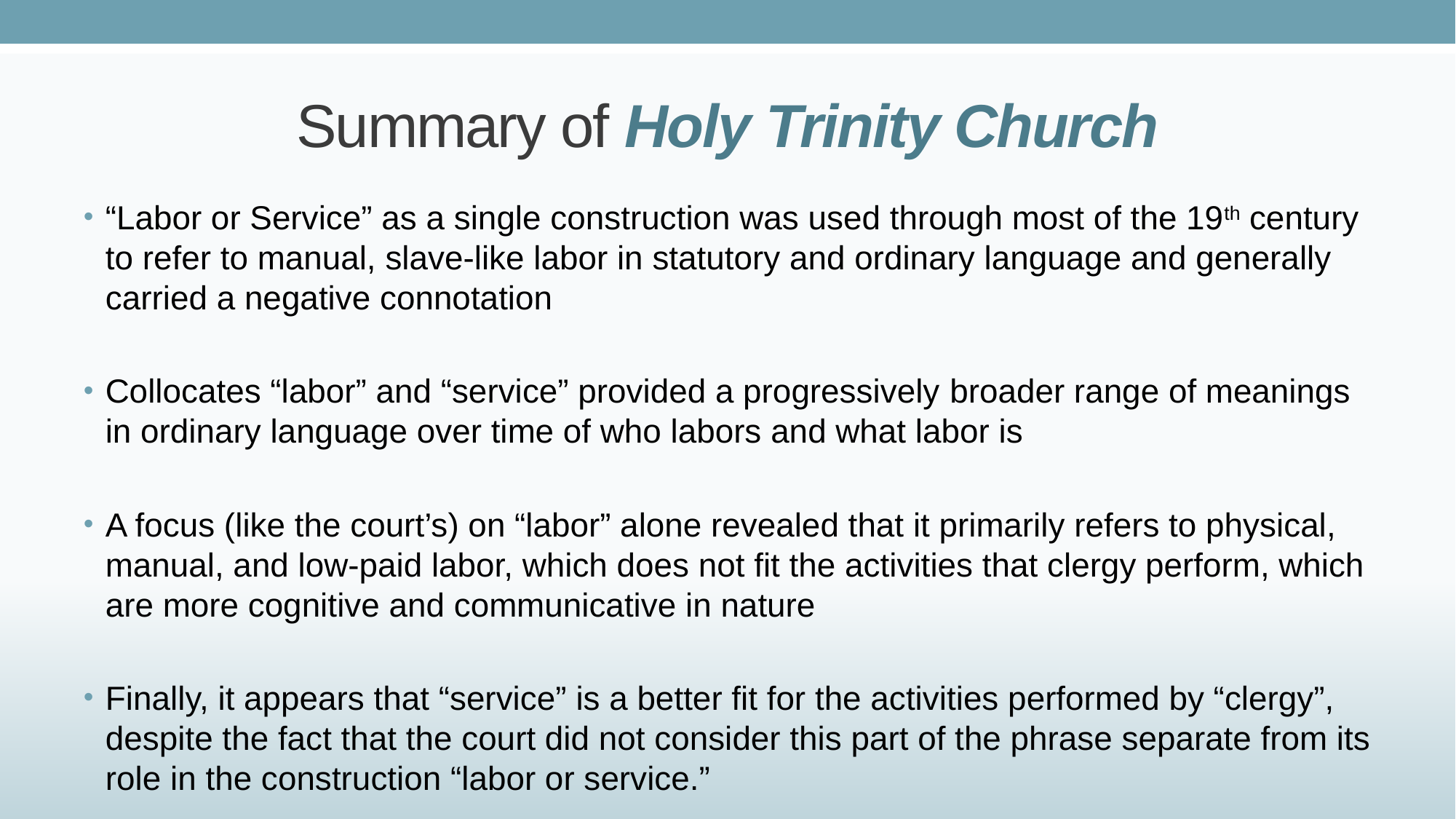

# Summary of Holy Trinity Church
“Labor or Service” as a single construction was used through most of the 19th century to refer to manual, slave-like labor in statutory and ordinary language and generally carried a negative connotation

Collocates “labor” and “service” provided a progressively broader range of meanings in ordinary language over time of who labors and what labor is

A focus (like the court’s) on “labor” alone revealed that it primarily refers to physical, manual, and low-paid labor, which does not fit the activities that clergy perform, which are more cognitive and communicative in nature

Finally, it appears that “service” is a better fit for the activities performed by “clergy”, despite the fact that the court did not consider this part of the phrase separate from its role in the construction “labor or service.”